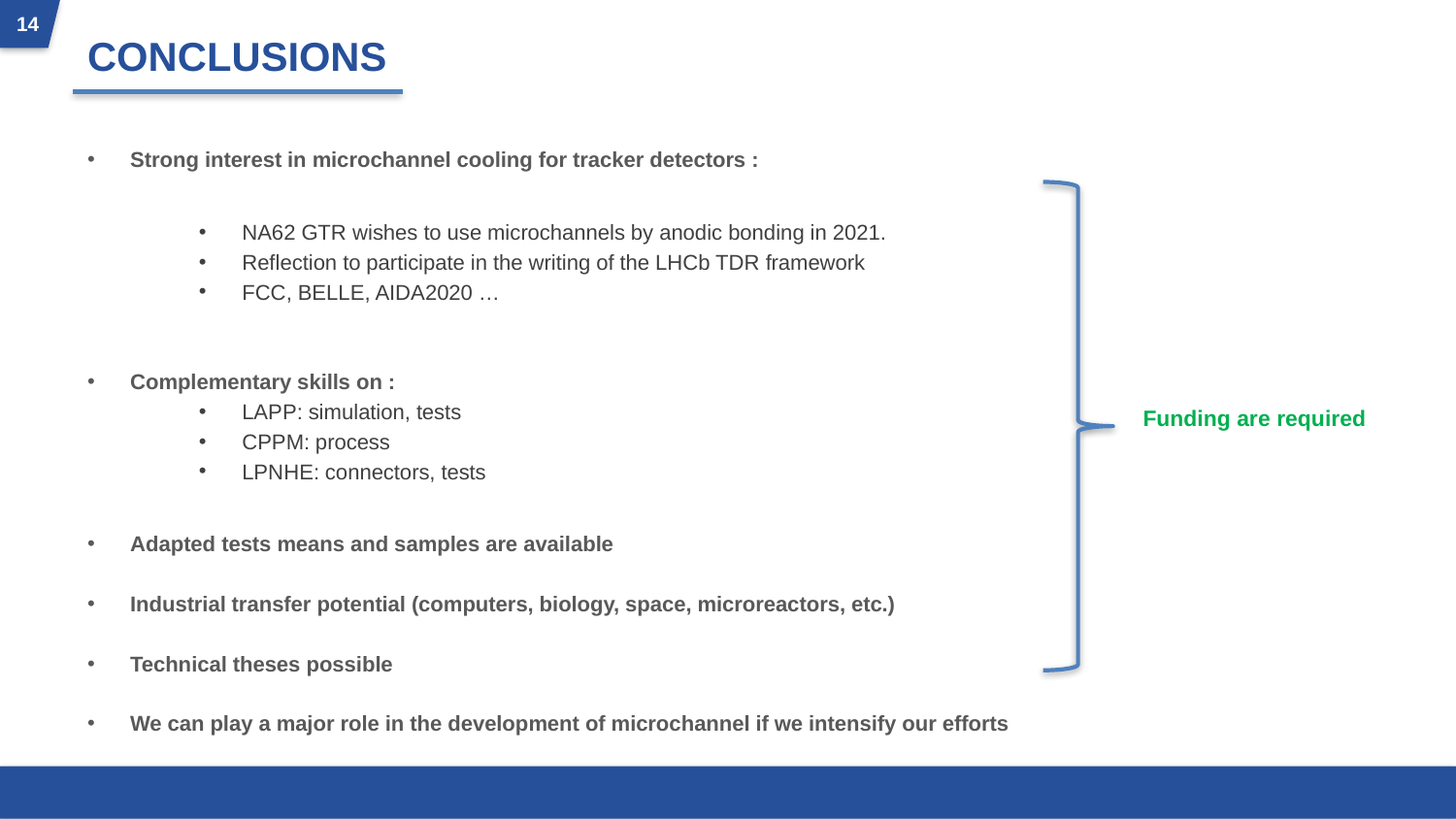

# Conclusions
Strong interest in microchannel cooling for tracker detectors :

NA62 GTR wishes to use microchannels by anodic bonding in 2021.
Reflection to participate in the writing of the LHCb TDR framework
FCC, BELLE, AIDA2020 …

Complementary skills on :
LAPP: simulation, tests
CPPM: process
LPNHE: connectors, tests

Adapted tests means and samples are available

Industrial transfer potential (computers, biology, space, microreactors, etc.)

Technical theses possible

We can play a major role in the development of microchannel if we intensify our efforts

Funding are required